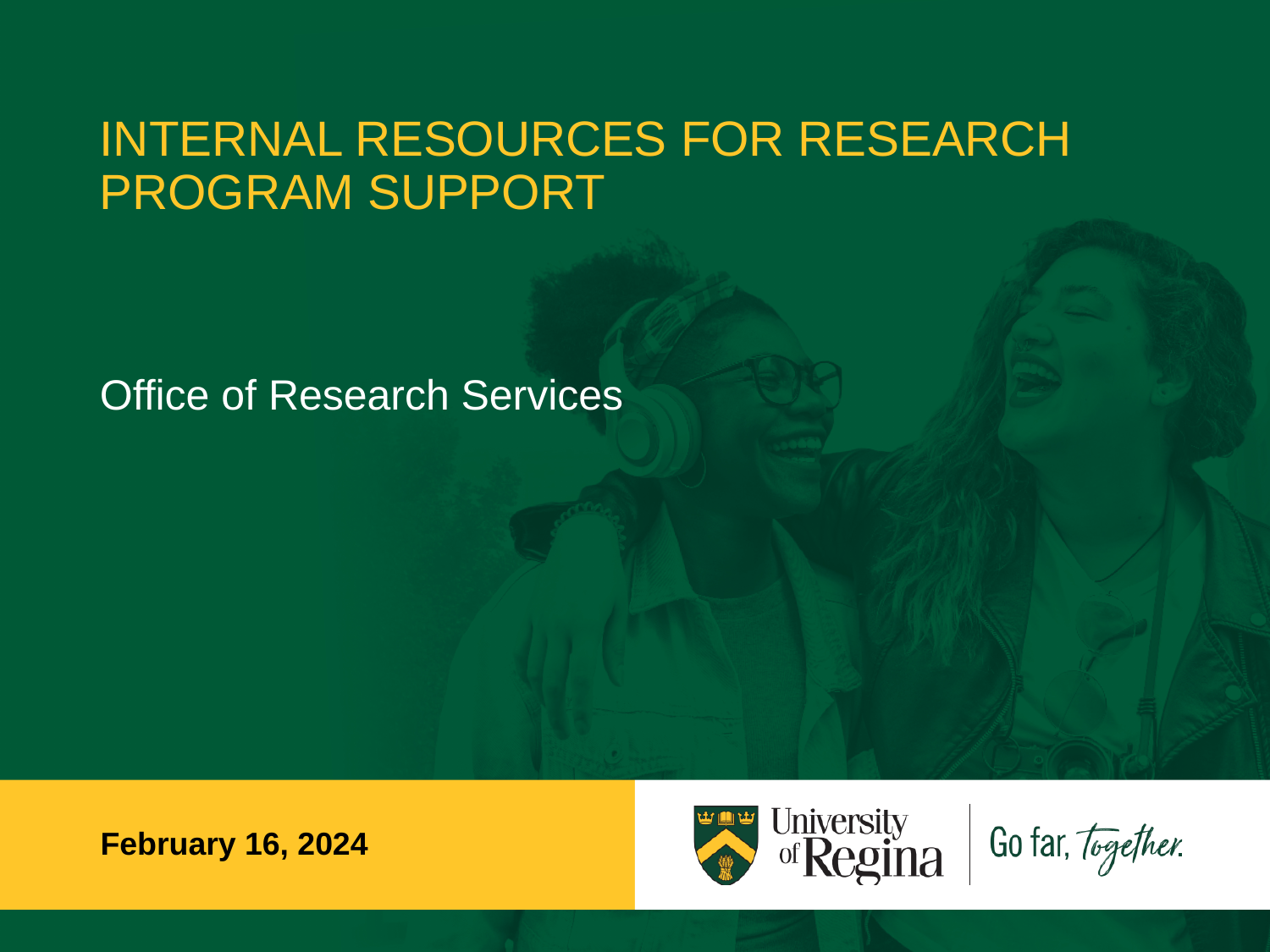

# INTERNAL RESOURCES FOR RESEARCH PROGRAM SUPPORT
Office of Research Services
February 16, 2024